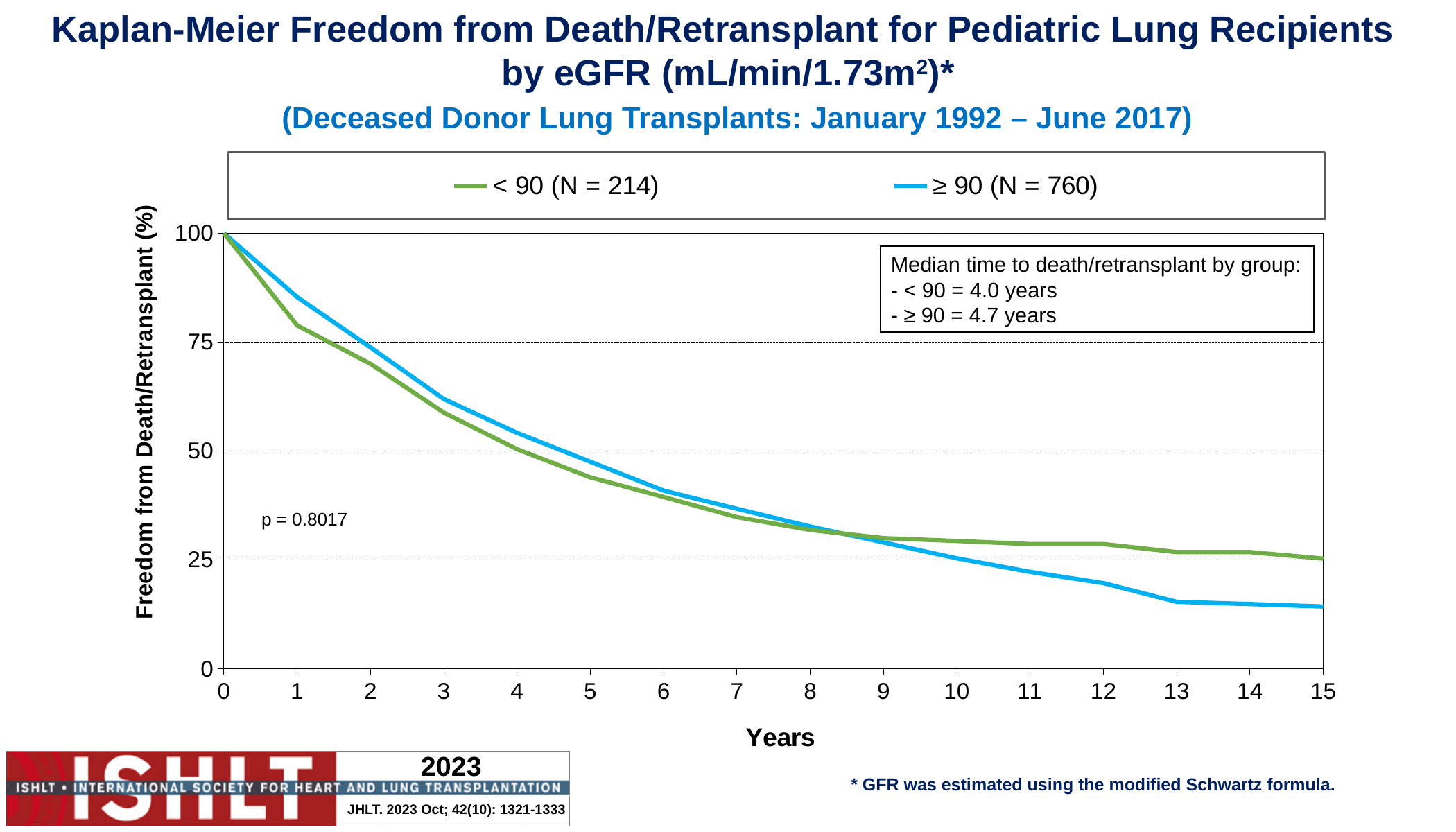

Kaplan-Meier Freedom from Death/Retransplant for Pediatric Lung Recipients
by eGFR (mL/min/1.73m2)*
(Deceased Donor Lung Transplants: January 1992 – June 2017)

### Chart

| Category | < 90 (N = 214) | ≥ 90 (N = 760) |
|---|---|---|
Median time to death/retransplant by group:
- < 90 = 4.0 years
- ≥ 90 = 4.7 years
p = 0.8017
* GFR was estimated using the modified Schwartz formula.